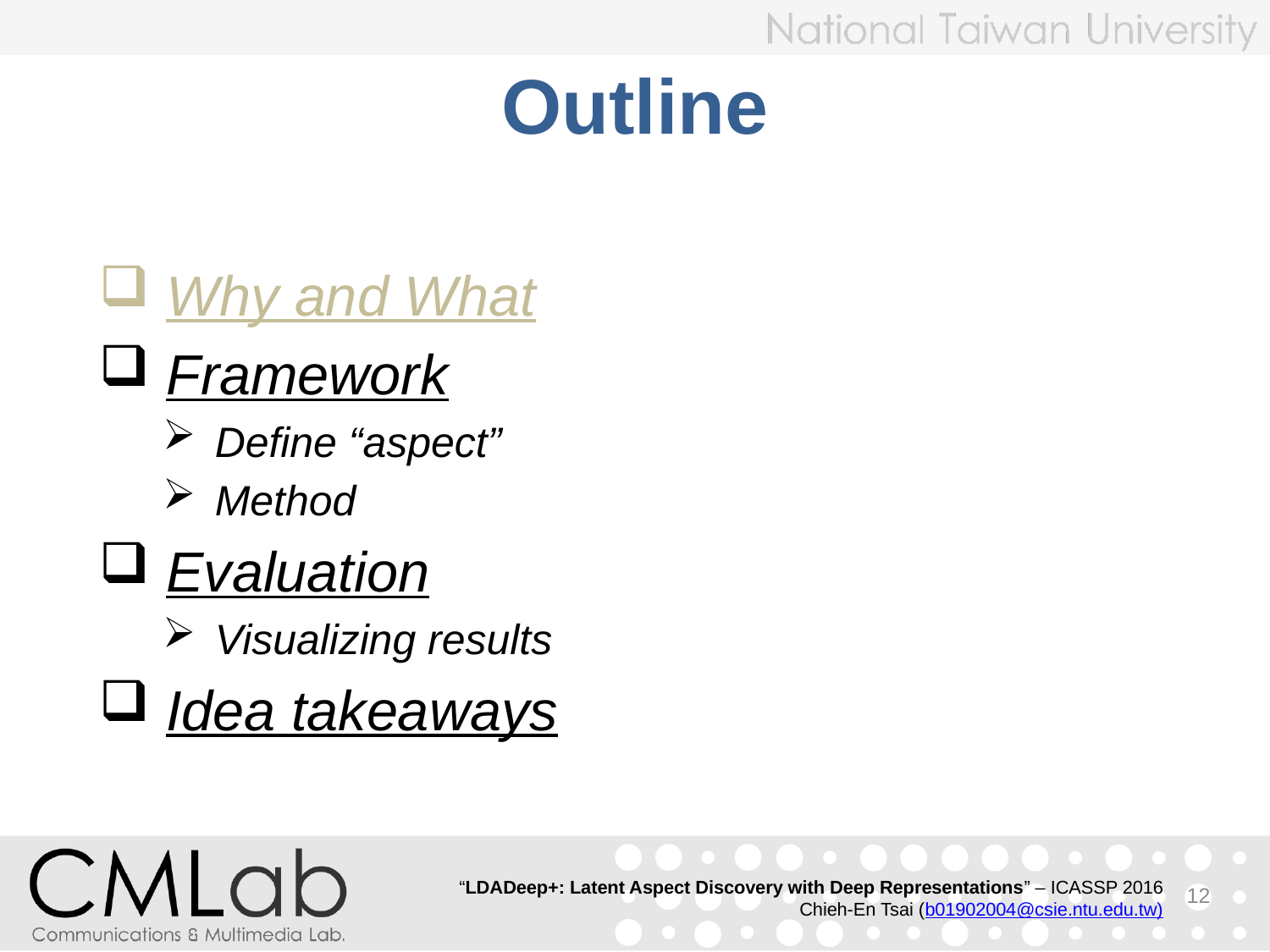

# Outline
 Why and What
 Framework
 Define “aspect”
 Method
 Evaluation
 Visualizing results
 Idea takeaways

“LDADeep+: Latent Aspect Discovery with Deep Representations” – ICASSP 2016
Chieh-En Tsai (b01902004@csie.ntu.edu.tw)
12